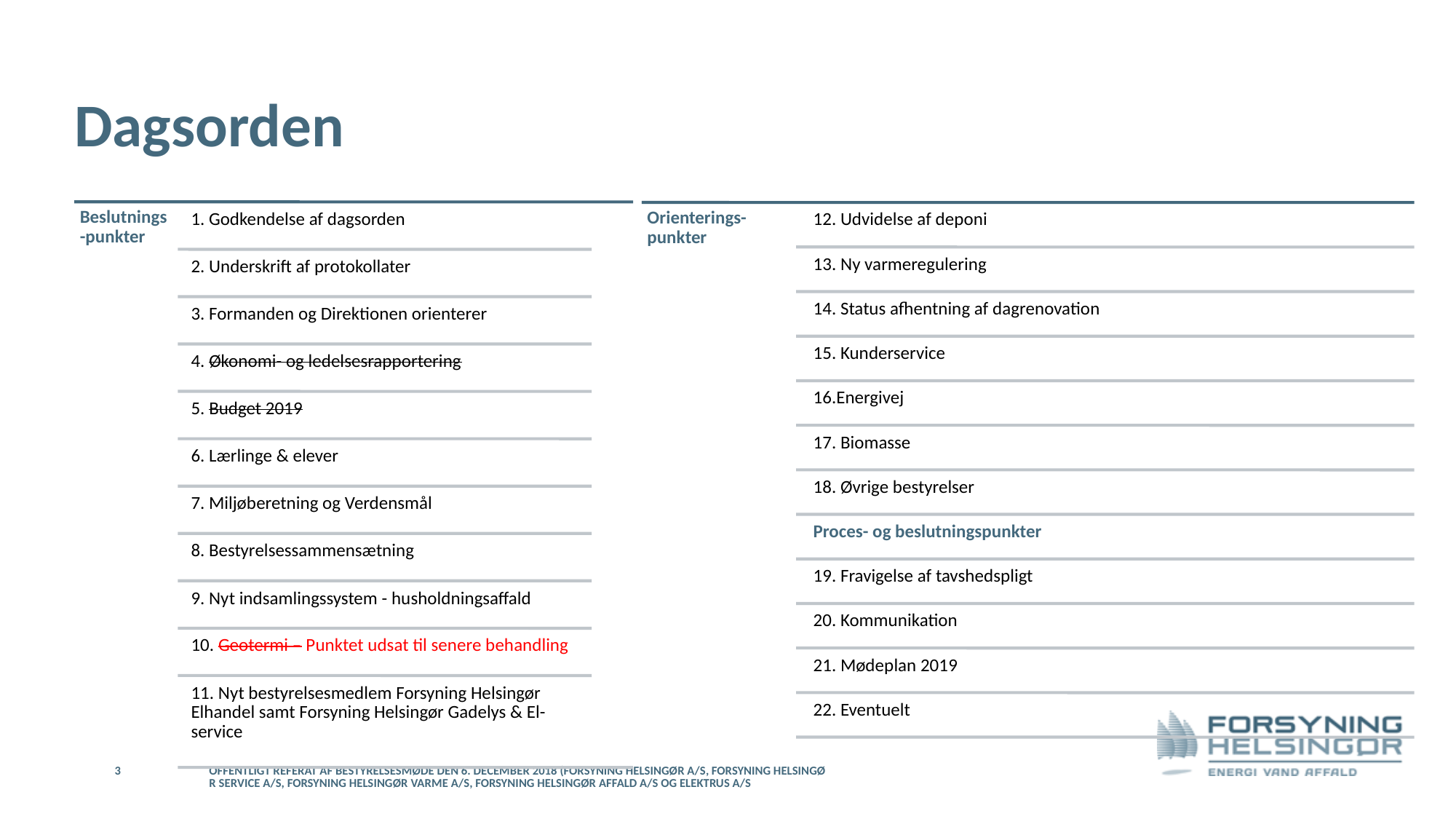

# Dagsorden
Beslutnings-punkter
1. Godkendelse af dagsorden
2. Underskrift af protokollater
3. Formanden og Direktionen orienterer
4. Økonomi- og ledelsesrapportering
5. Budget 2019
6. Lærlinge & elever
7. Miljøberetning og Verdensmål
8. Bestyrelsessammensætning
9. Nyt indsamlingssystem - husholdningsaffald
10. Geotermi – Punktet udsat til senere behandling
11. Nyt bestyrelsesmedlem Forsyning Helsingør Elhandel samt Forsyning Helsingør Gadelys & El-service
Orienterings-punkter
12. Udvidelse af deponi
13. Ny varmeregulering
14. Status afhentning af dagrenovation
15. Kunderservice
16.Energivej
17. Biomasse
18. Øvrige bestyrelser
Proces- og beslutningspunkter
19. Fravigelse af tavshedspligt
20. Kommunikation
21. Mødeplan 2019
22. Eventuelt
3
Offentligt referat af bestyrelsesmøde den 6. december 2018 (Forsyning Helsingør A/S, Forsyning Helsingør Service A/S, Forsyning Helsingør Varme A/S, Forsyning Helsingør Affald A/S og Elektrus A/S